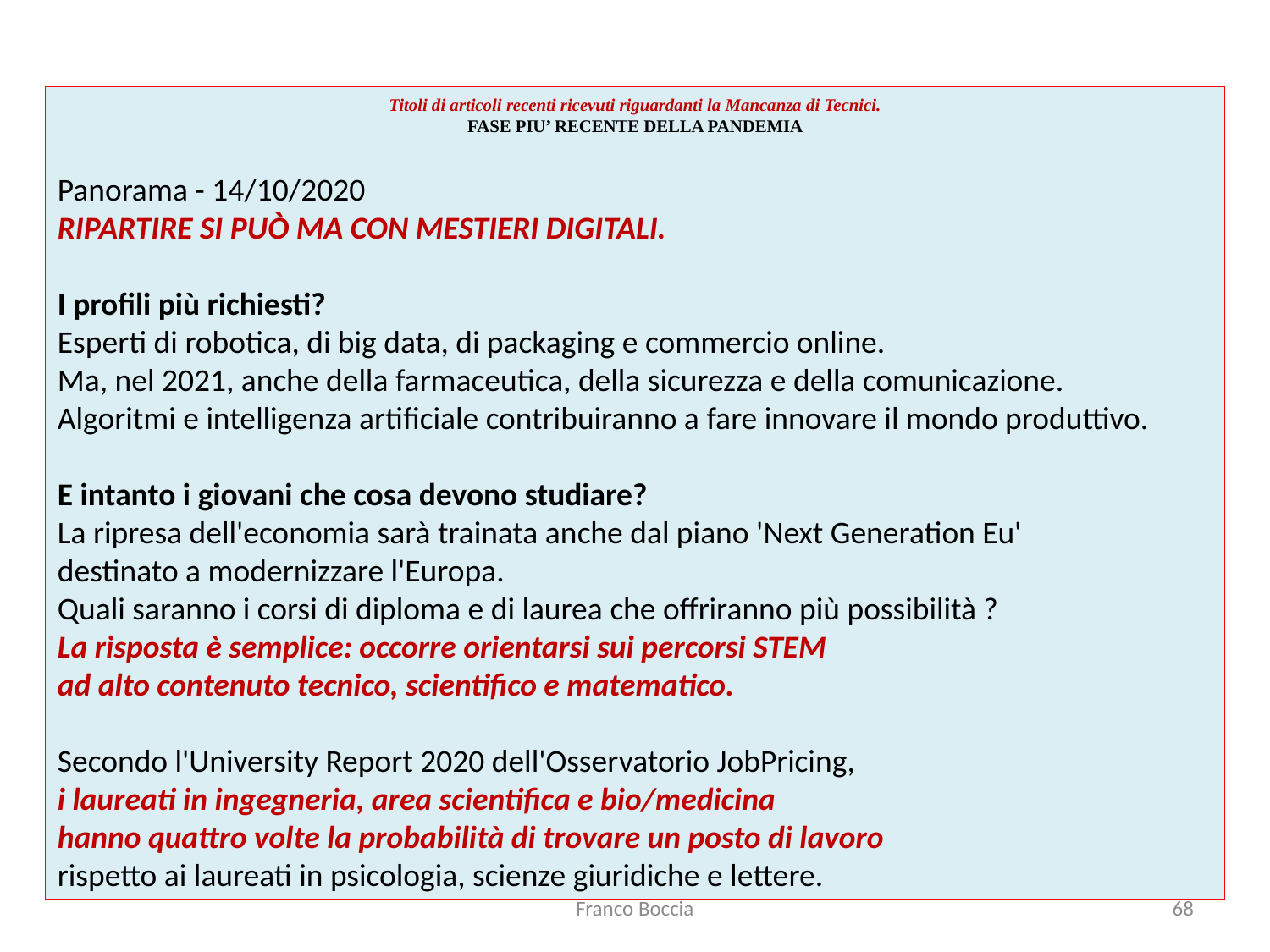

Titoli di articoli recenti ricevuti riguardanti la Mancanza di Tecnici.
FASE PIU’ RECENTE DELLA PANDEMIA

Panorama - 14/10/2020
RIPARTIRE SI PUÒ MA CON MESTIERI DIGITALI.

I profili più richiesti?
Esperti di robotica, di big data, di packaging e commercio online.
Ma, nel 2021, anche della farmaceutica, della sicurezza e della comunicazione.
Algoritmi e intelligenza artificiale contribuiranno a fare innovare il mondo produttivo.

E intanto i giovani che cosa devono studiare?
La ripresa dell'economia sarà trainata anche dal piano 'Next Generation Eu'
destinato a modernizzare l'Europa.
Quali saranno i corsi di diploma e di laurea che offriranno più possibilità ?
La risposta è semplice: occorre orientarsi sui percorsi STEM
ad alto contenuto tecnico, scientifico e matematico.

Secondo l'University Report 2020 dell'Osservatorio JobPricing,
i laureati in ingegneria, area scientifica e bio/medicina
hanno quattro volte la probabilità di trovare un posto di lavoro
rispetto ai laureati in psicologia, scienze giuridiche e lettere.
Franco Boccia
68